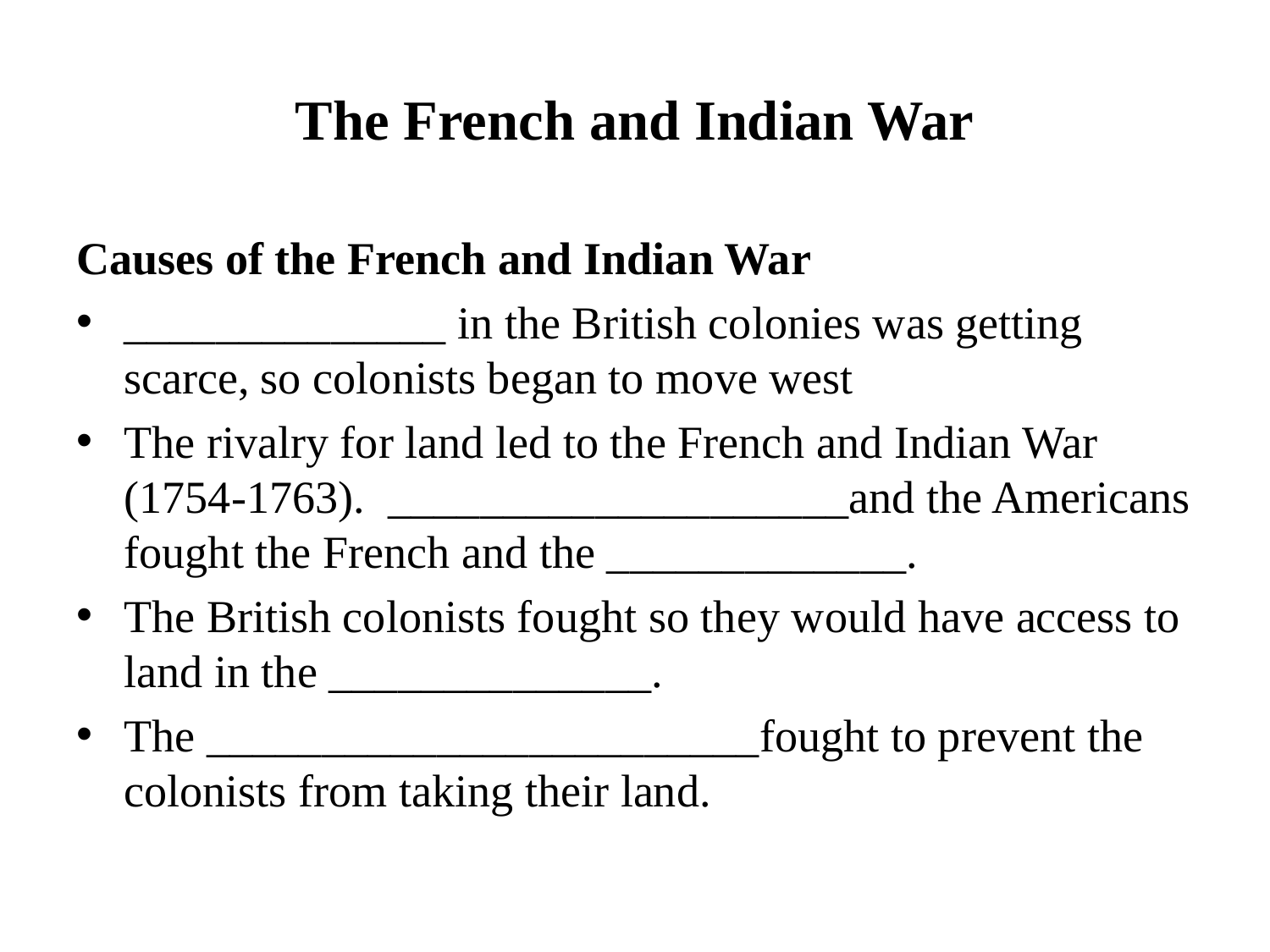

# The French and Indian War
Causes of the French and Indian War
______________ in the British colonies was getting scarce, so colonists began to move west
The rivalry for land led to the French and Indian War (1754-1763).  ____________________and the Americans fought the French and the _____________.
The British colonists fought so they would have access to land in the ______________.
The ________________________fought to prevent the colonists from taking their land.